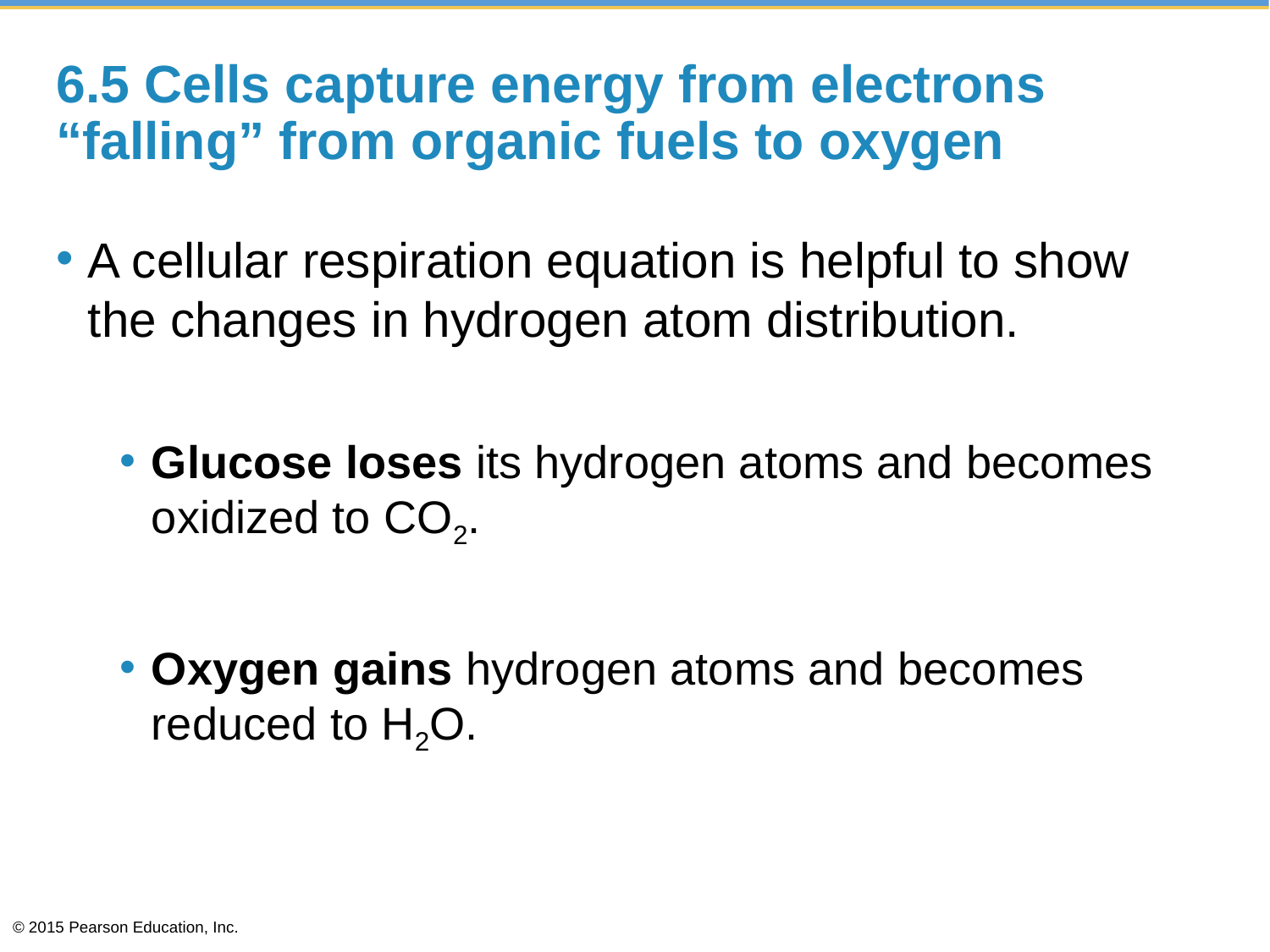

# 6.5 Cells capture energy from electrons “falling” from organic fuels to oxygen
A cellular respiration equation is helpful to show the changes in hydrogen atom distribution.

Glucose loses its hydrogen atoms and becomes oxidized to CO2.

Oxygen gains hydrogen atoms and becomes reduced to H2O.
© 2015 Pearson Education, Inc.